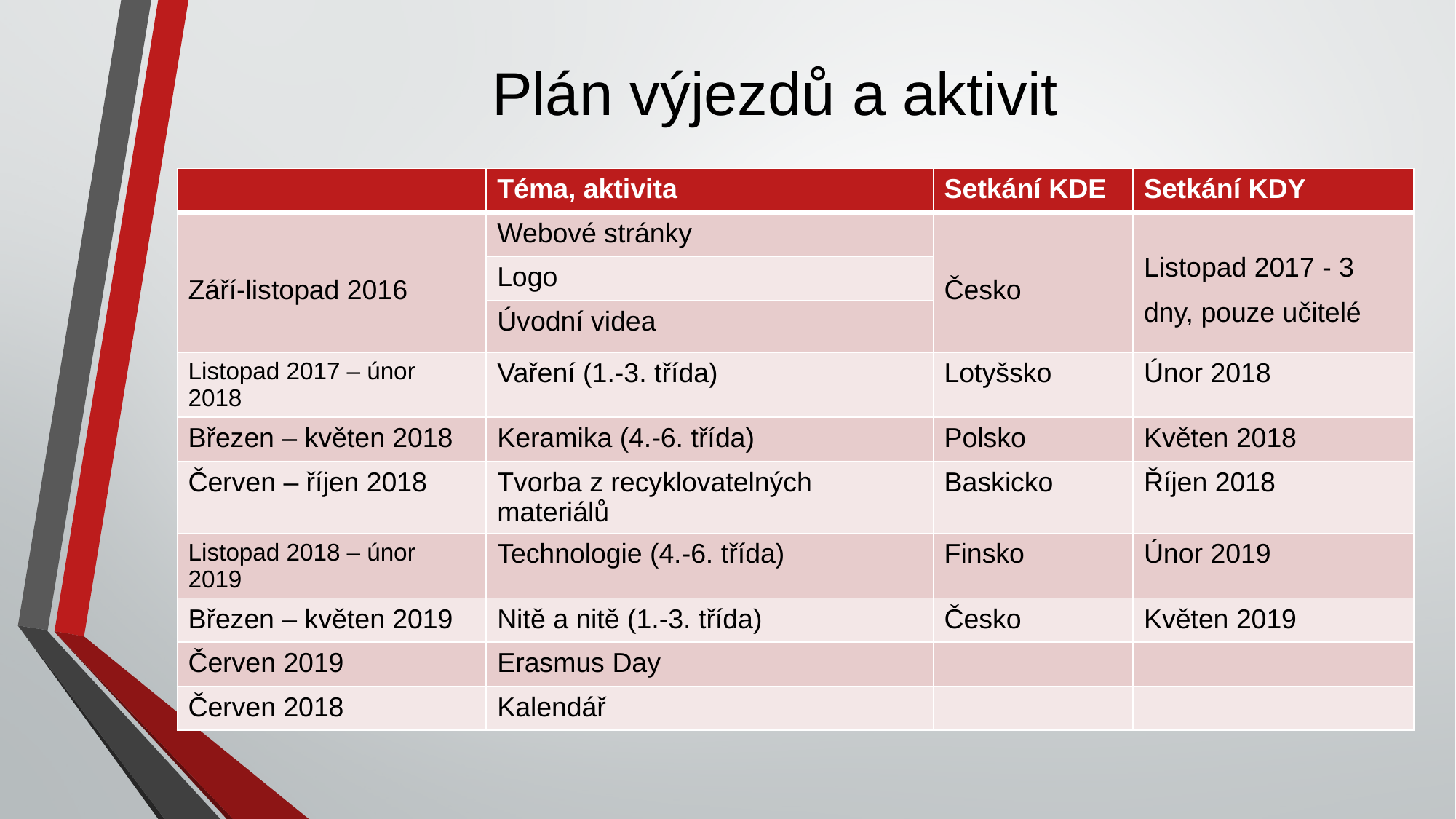

# Plán výjezdů a aktivit
|  | Téma, aktivita | Setkání KDE | Setkání KDY |
| --- | --- | --- | --- |
| Září-listopad 2016 | Webové stránky | Česko | Listopad 2017 - 3 dny, pouze učitelé |
|  | Logo |  |  |
|  | Úvodní videa |  |  |
| Listopad 2017 – únor 2018 | Vaření (1.-3. třída) | Lotyšsko | Únor 2018 |
| Březen – květen 2018 | Keramika (4.-6. třída) | Polsko | Květen 2018 |
| Červen – říjen 2018 | Tvorba z recyklovatelných materiálů | Baskicko | Říjen 2018 |
| Listopad 2018 – únor 2019 | Technologie (4.-6. třída) | Finsko | Únor 2019 |
| Březen – květen 2019 | Nitě a nitě (1.-3. třída) | Česko | Květen 2019 |
| Červen 2019 | Erasmus Day |  |  |
| Červen 2018 | Kalendář |  |  |